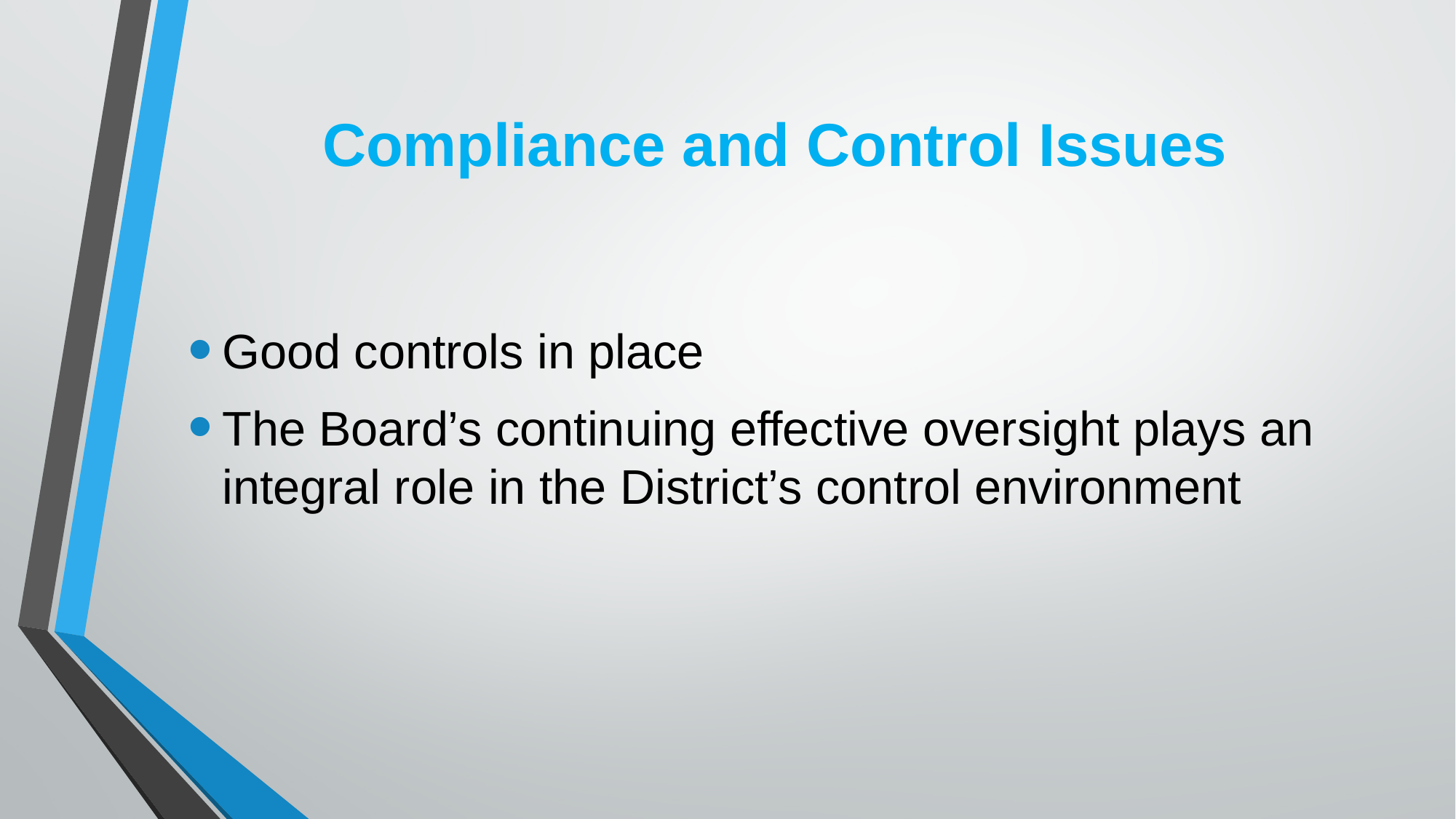

# Compliance and Control Issues
Good controls in place
The Board’s continuing effective oversight plays an integral role in the District’s control environment